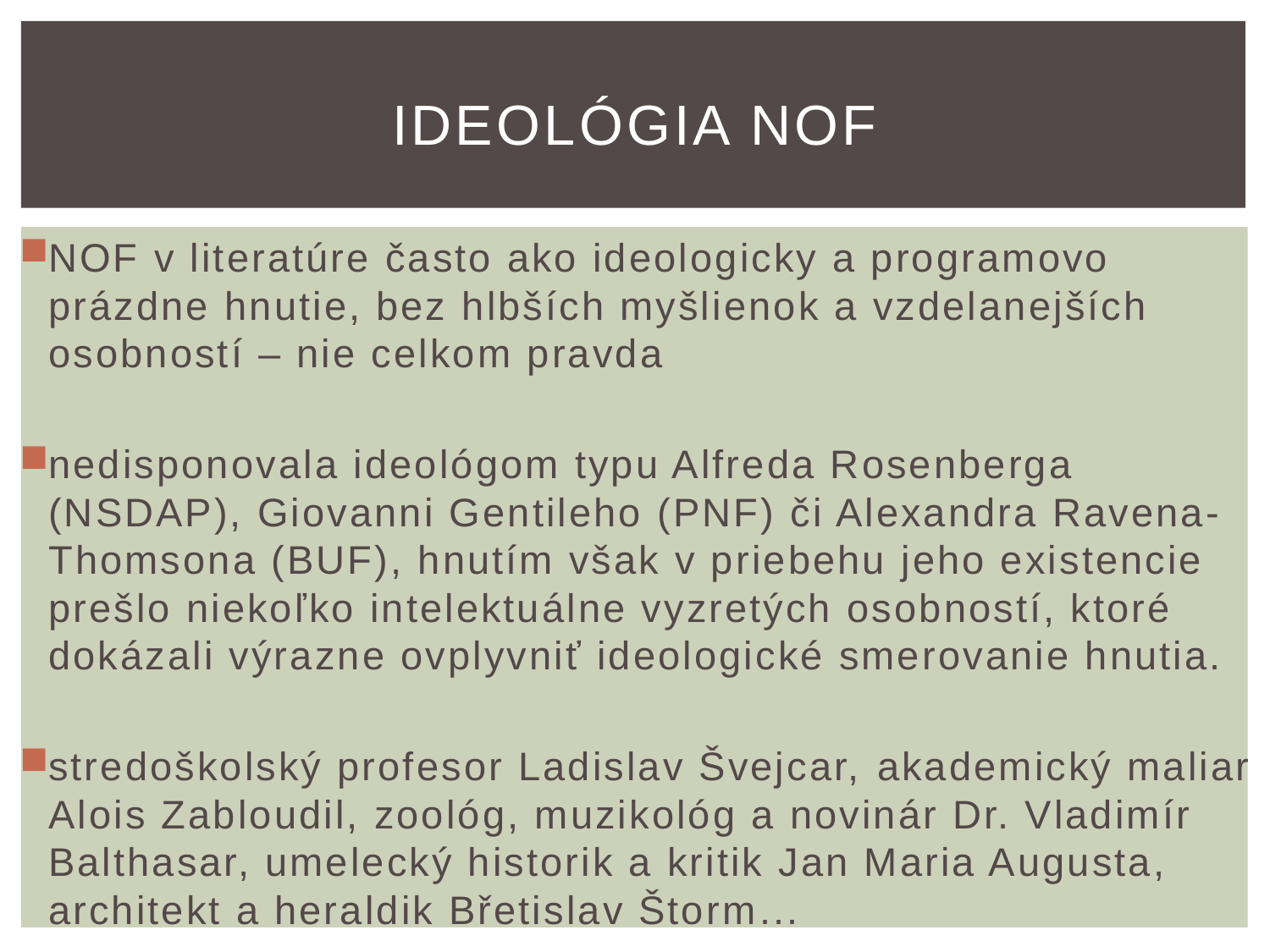

# IDEOLógia NOF
NOF v literatúre často ako ideologicky a programovo prázdne hnutie, bez hlbších myšlienok a vzdelanejších osobností – nie celkom pravda

nedisponovala ideológom typu Alfreda Rosenberga (NSDAP), Giovanni Gentileho (PNF) či Alexandra Ravena-Thomsona (BUF), hnutím však v priebehu jeho existencie prešlo niekoľko intelektuálne vyzretých osobností, ktoré dokázali výrazne ovplyvniť ideologické smerovanie hnutia.

stredoškolský profesor Ladislav Švejcar, akademický maliar Alois Zabloudil, zoológ, muzikológ a novinár Dr. Vladimír Balthasar, umelecký historik a kritik Jan Maria Augusta, architekt a heraldik Břetislav Štorm...